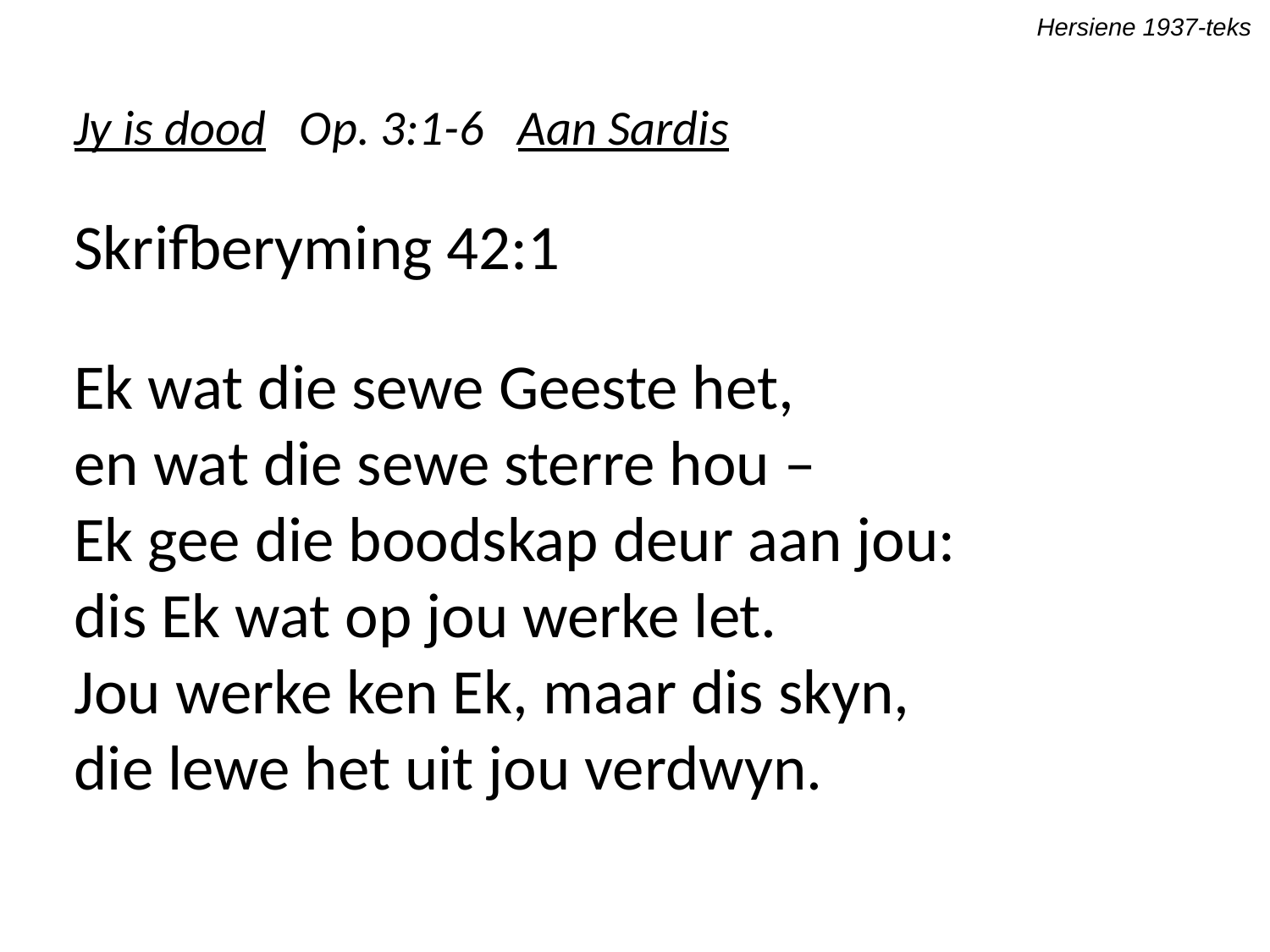

Hersiene 1937-teks
Jy is dood   Op. 3:1-6   Aan Sardis

Skrifberyming 42:1

Ek wat die sewe Geeste het,
en wat die sewe sterre hou –
Ek gee die boodskap deur aan jou:
dis Ek wat op jou werke let.
Jou werke ken Ek, maar dis skyn,
die lewe het uit jou verdwyn.